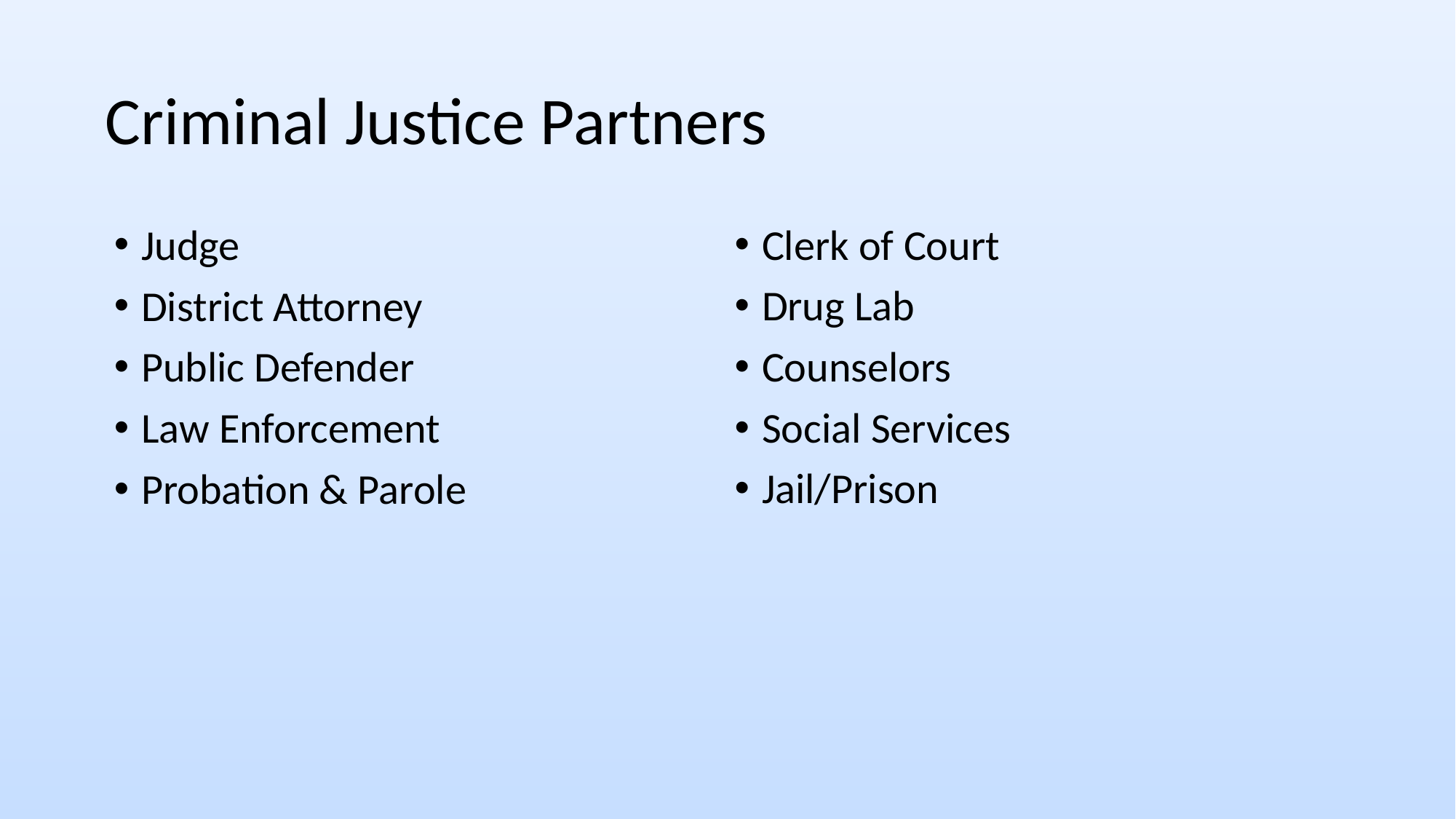

# Criminal Justice Partners
Judge
District Attorney
Public Defender
Law Enforcement
Probation & Parole
Clerk of Court
Drug Lab
Counselors
Social Services
Jail/Prison
8